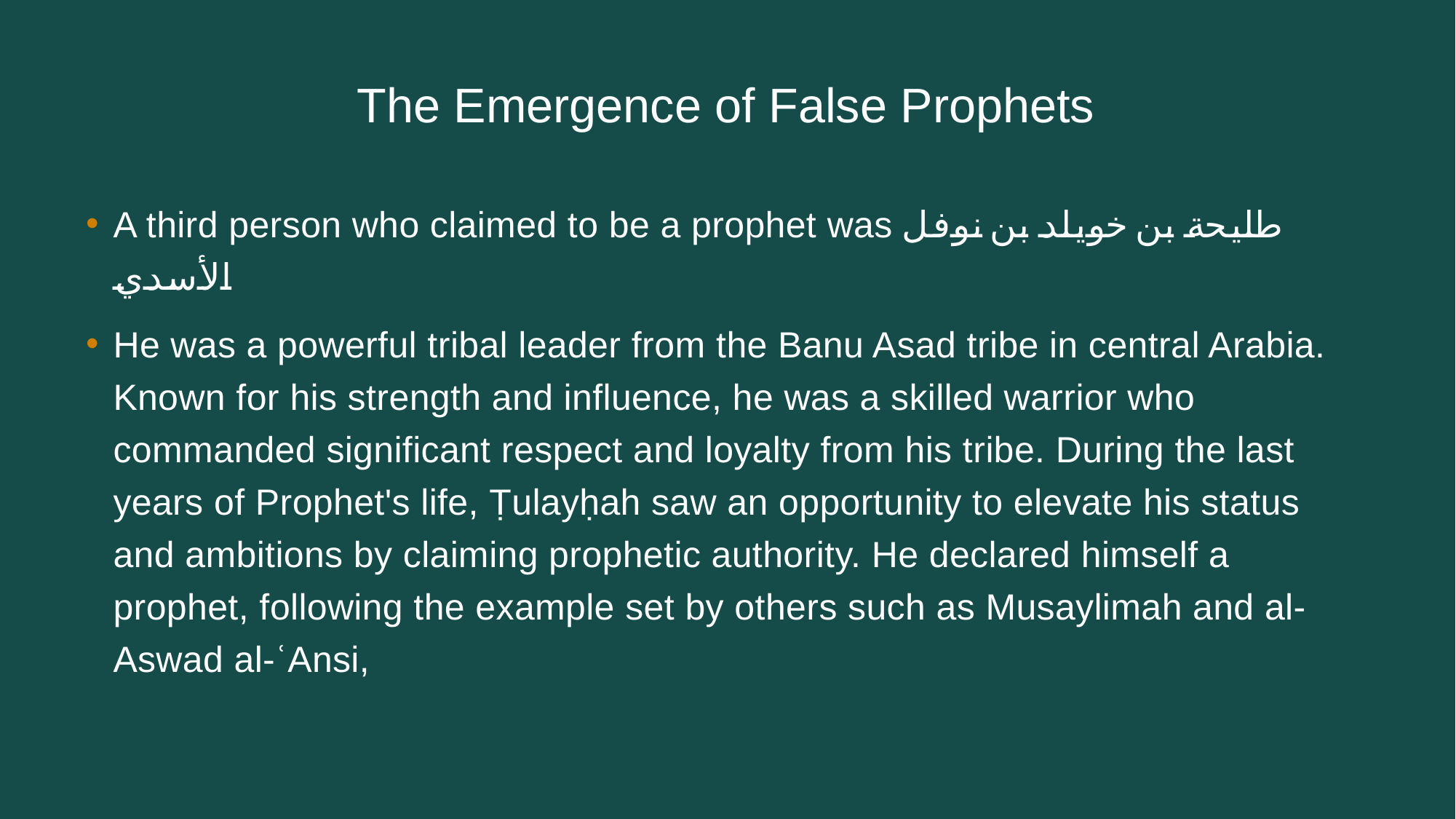

# The Emergence of False Prophets
A third person who claimed to be a prophet was طليحة بن خويلد بن نوفل الأسدي
He was a powerful tribal leader from the Banu Asad tribe in central Arabia. Known for his strength and influence, he was a skilled warrior who commanded significant respect and loyalty from his tribe. During the last years of Prophet's life, Ṭulayḥah saw an opportunity to elevate his status and ambitions by claiming prophetic authority. He declared himself a prophet, following the example set by others such as Musaylimah and al-Aswad al-ʿAnsi,